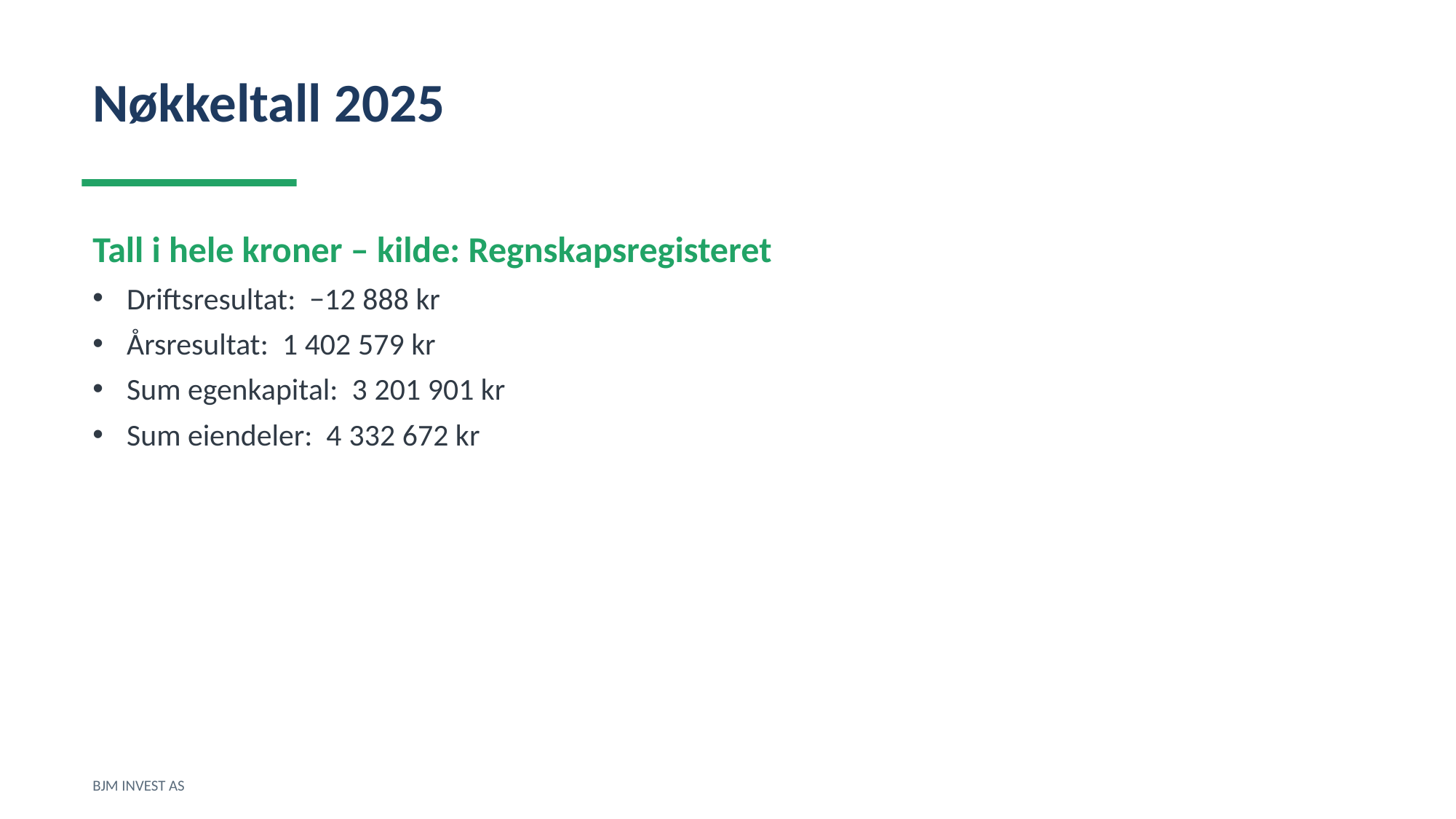

Nøkkeltall 2025

Tall i hele kroner – kilde: Regnskapsregisteret
Driftsresultat:  −12 888 kr
Årsresultat:  1 402 579 kr
Sum egenkapital:  3 201 901 kr
Sum eiendeler:  4 332 672 kr
BJM INVEST AS